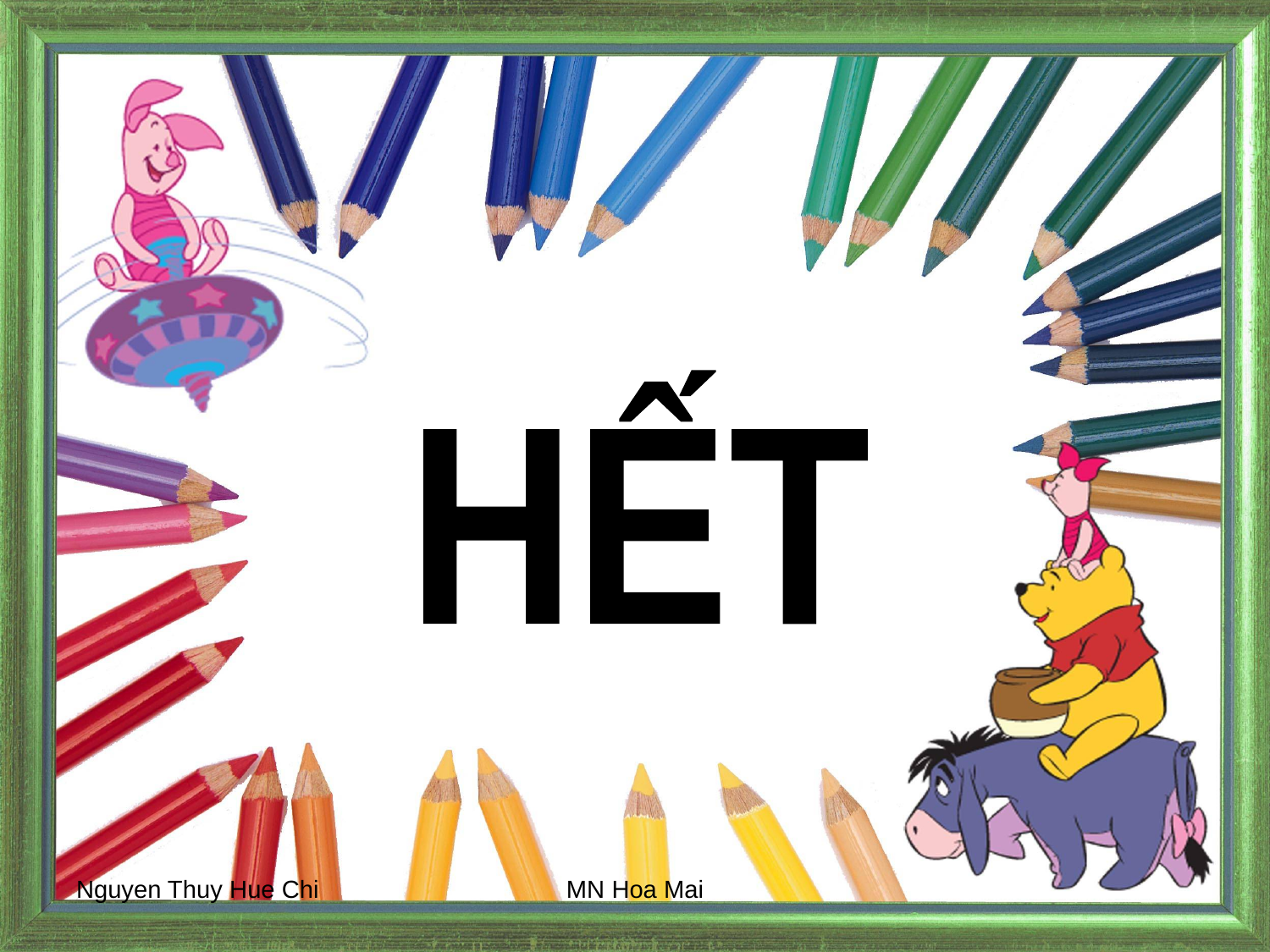

HẾT
Nguyen Thuy Hue Chi
MN Hoa Mai